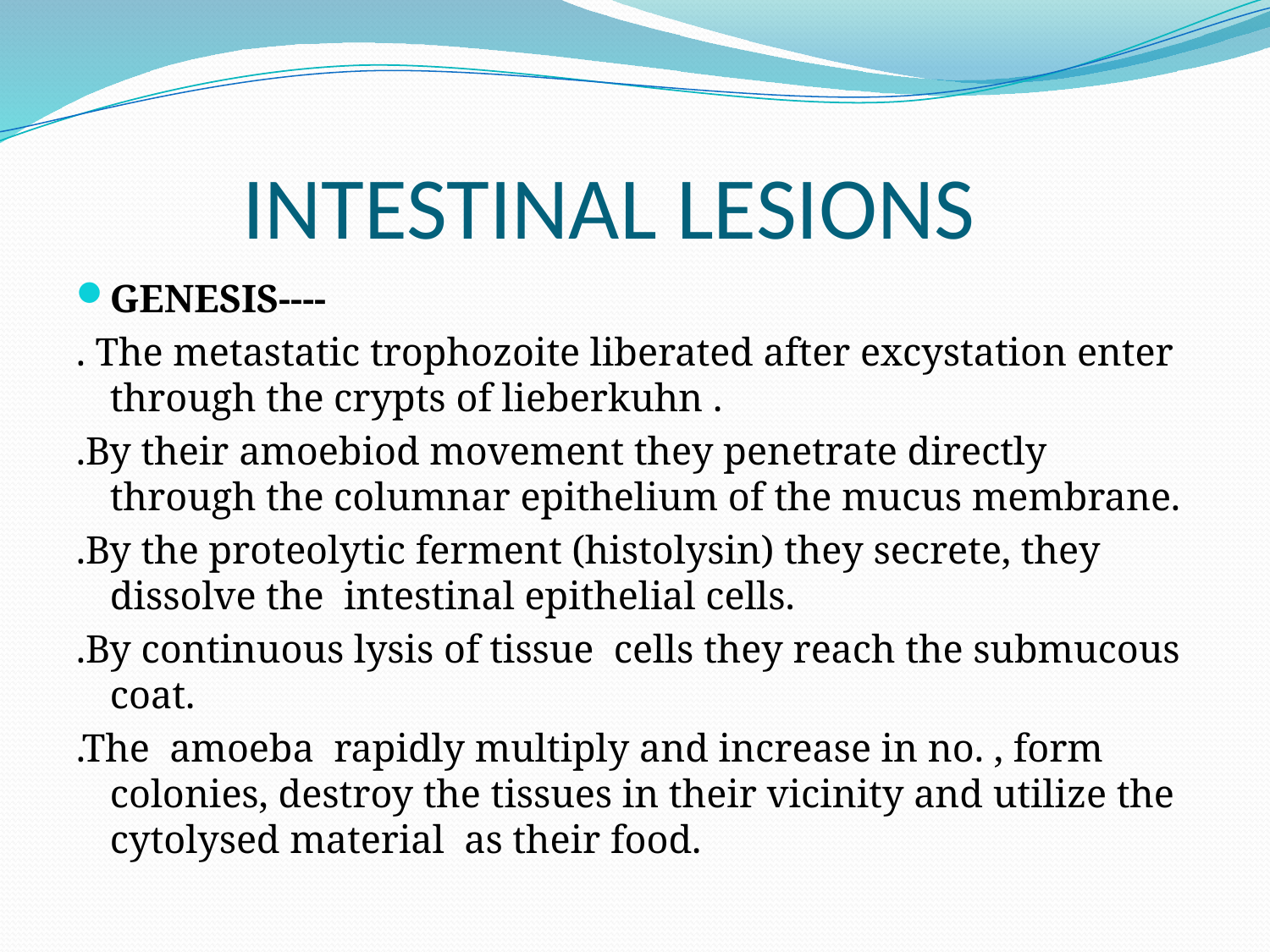

# INTESTINAL LESIONS
GENESIS----
. The metastatic trophozoite liberated after excystation enter through the crypts of lieberkuhn .
.By their amoebiod movement they penetrate directly  through the columnar epithelium of the mucus membrane.
.By the proteolytic ferment (histolysin) they secrete, they dissolve the  intestinal epithelial cells.
.By continuous lysis of tissue  cells they reach the submucous coat.
.The  amoeba  rapidly multiply and increase in no. , form colonies, destroy the tissues in their vicinity and utilize the cytolysed material  as their food.